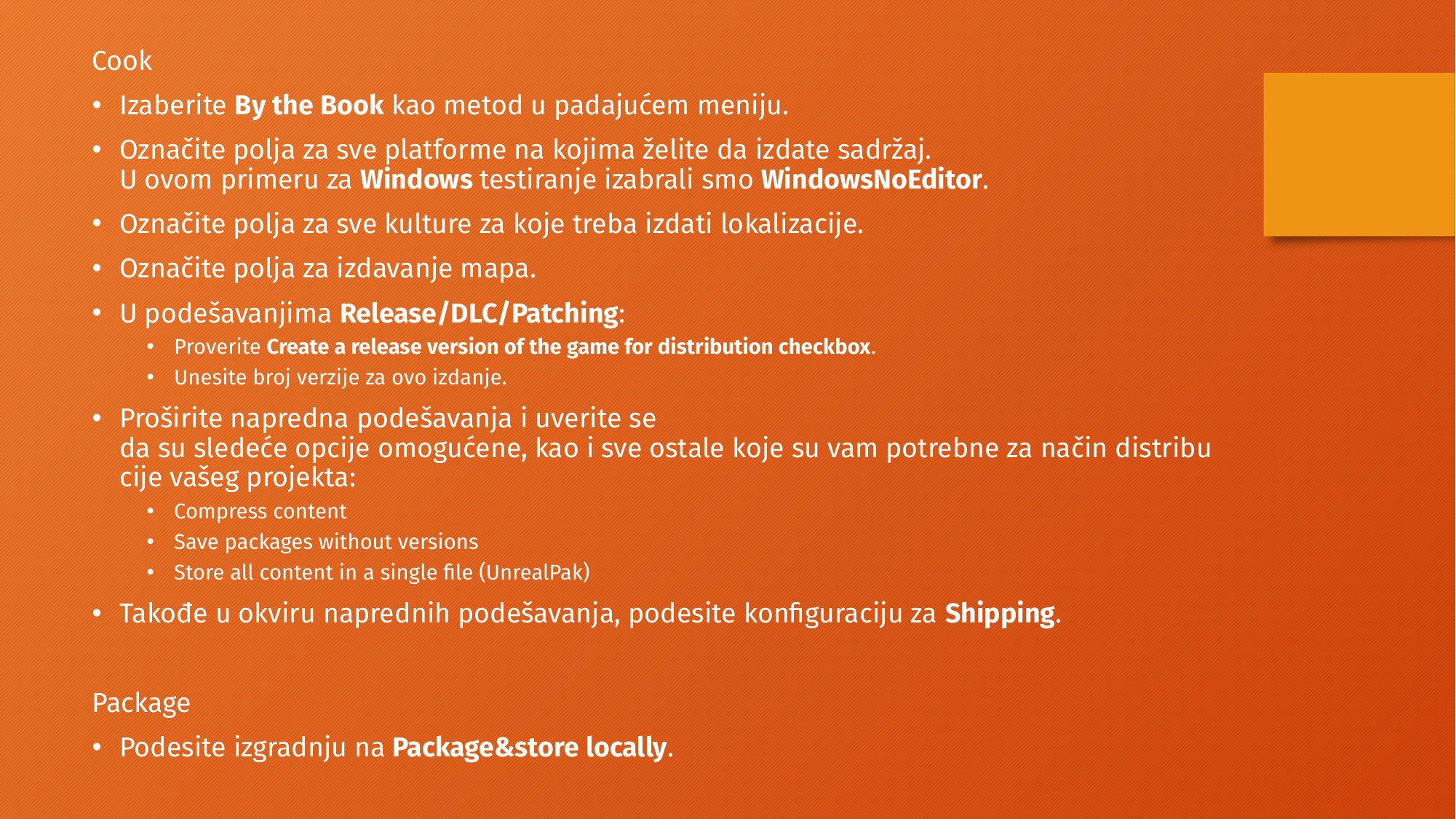

Cook
Izaberite By the Book kao metod u padajućem meniju.
Označite polja za sve platforme na kojima želite da izdate sadržaj. U ovom primeru za Windows testiranje izabrali smo WindowsNoEditor.
Označite polja za sve kulture za koje treba izdati lokalizacije.
Označite polja za izdavanje mapa.
U podešavanjima Release/DLC/Patching:
Proverite Create a release version of the game for distribution checkbox.
Unesite broj verzije za ovo izdanje.
Proširite napredna podešavanja i uverite se da su sledeće opcije omogućene, kao i sve ostale koje su vam potrebne za način distribucije vašeg projekta:
Compress content
Save packages without versions
Store all content in a single file (UnrealPak)
Takođe u okviru naprednih podešavanja, podesite konfiguraciju za Shipping.

Package
Podesite izgradnju na Package&store locally.